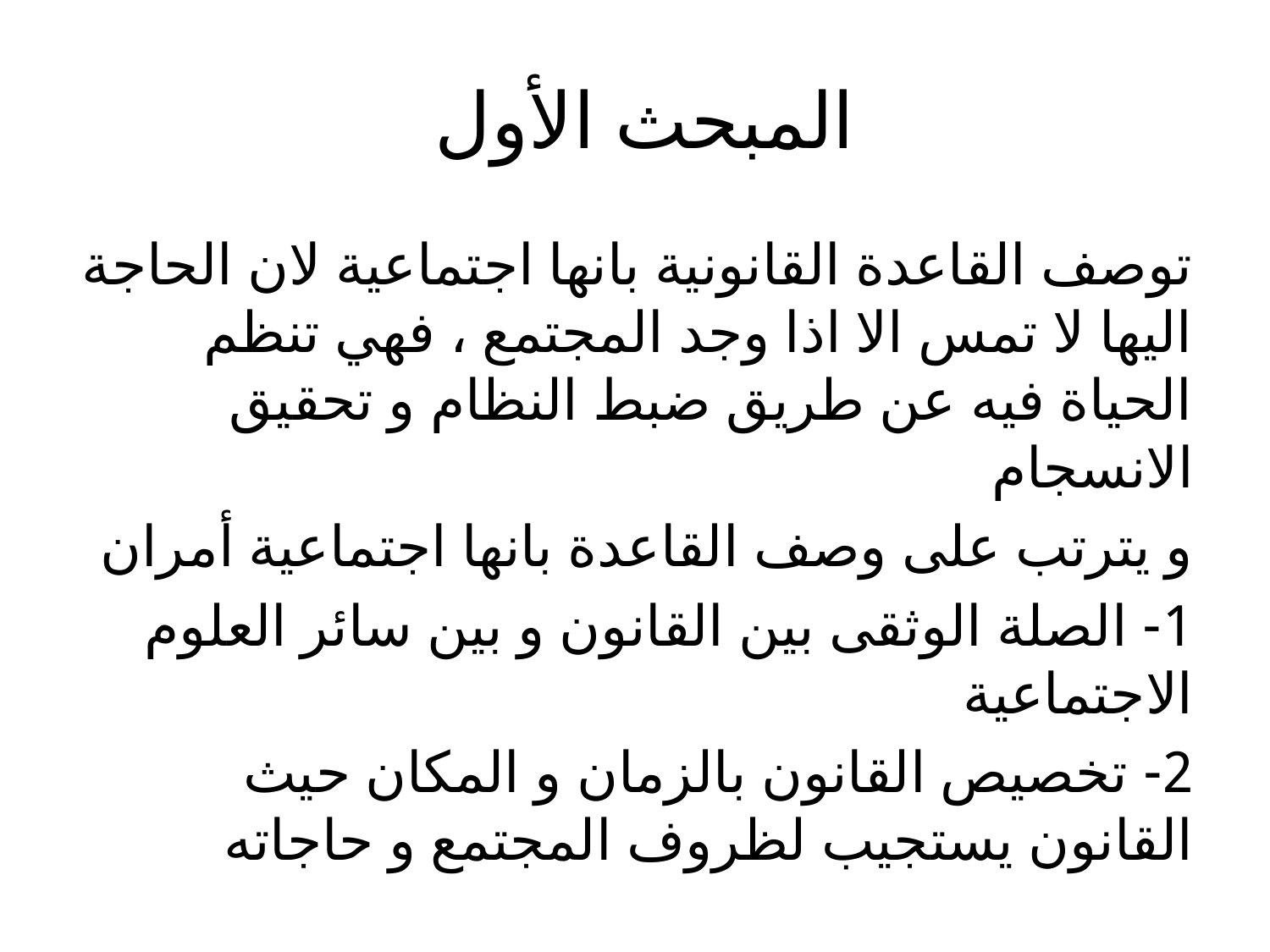

# المبحث الأول
توصف القاعدة القانونية بانها اجتماعية لان الحاجة اليها لا تمس الا اذا وجد المجتمع ، فهي تنظم الحياة فيه عن طريق ضبط النظام و تحقيق الانسجام
و يترتب على وصف القاعدة بانها اجتماعية أمران
1- الصلة الوثقى بين القانون و بين سائر العلوم الاجتماعية
2- تخصيص القانون بالزمان و المكان حيث القانون يستجيب لظروف المجتمع و حاجاته